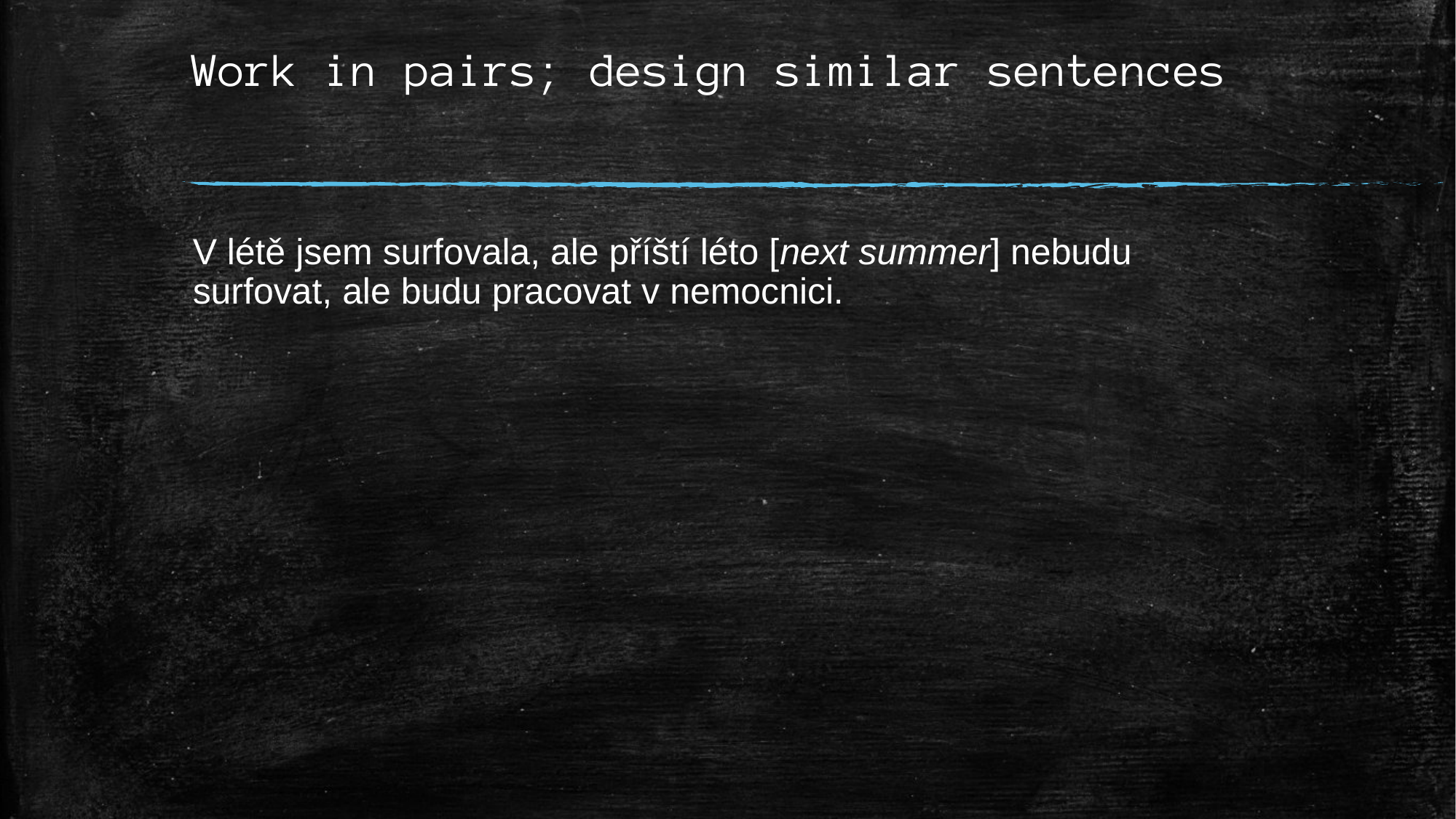

# Work in pairs; design similar sentences
V létě jsem surfovala, ale příští léto [next summer] nebudu surfovat, ale budu pracovat v nemocnici.